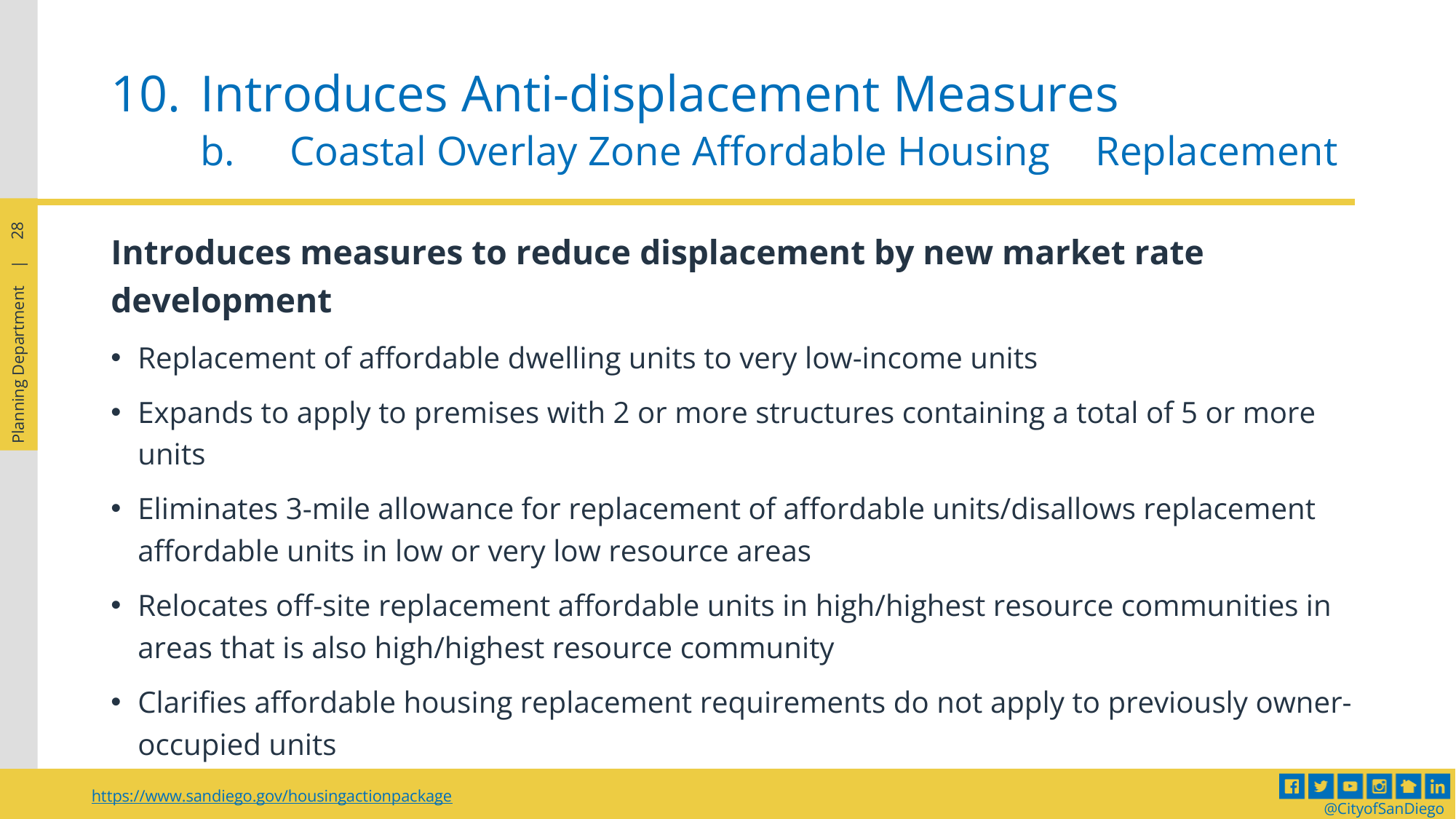

# 10.	Introduces Anti-displacement Measures b.	Coastal Overlay Zone Affordable Housing 							Replacement
Introduces measures to reduce displacement by new market rate development
Replacement of affordable dwelling units to very low-income units
Expands to apply to premises with 2 or more structures containing a total of 5 or more units
Eliminates 3-mile allowance for replacement of affordable units/disallows replacement affordable units in low or very low resource areas
Relocates off-site replacement affordable units in high/highest resource communities in areas that is also high/highest resource community
Clarifies affordable housing replacement requirements do not apply to previously owner-occupied units